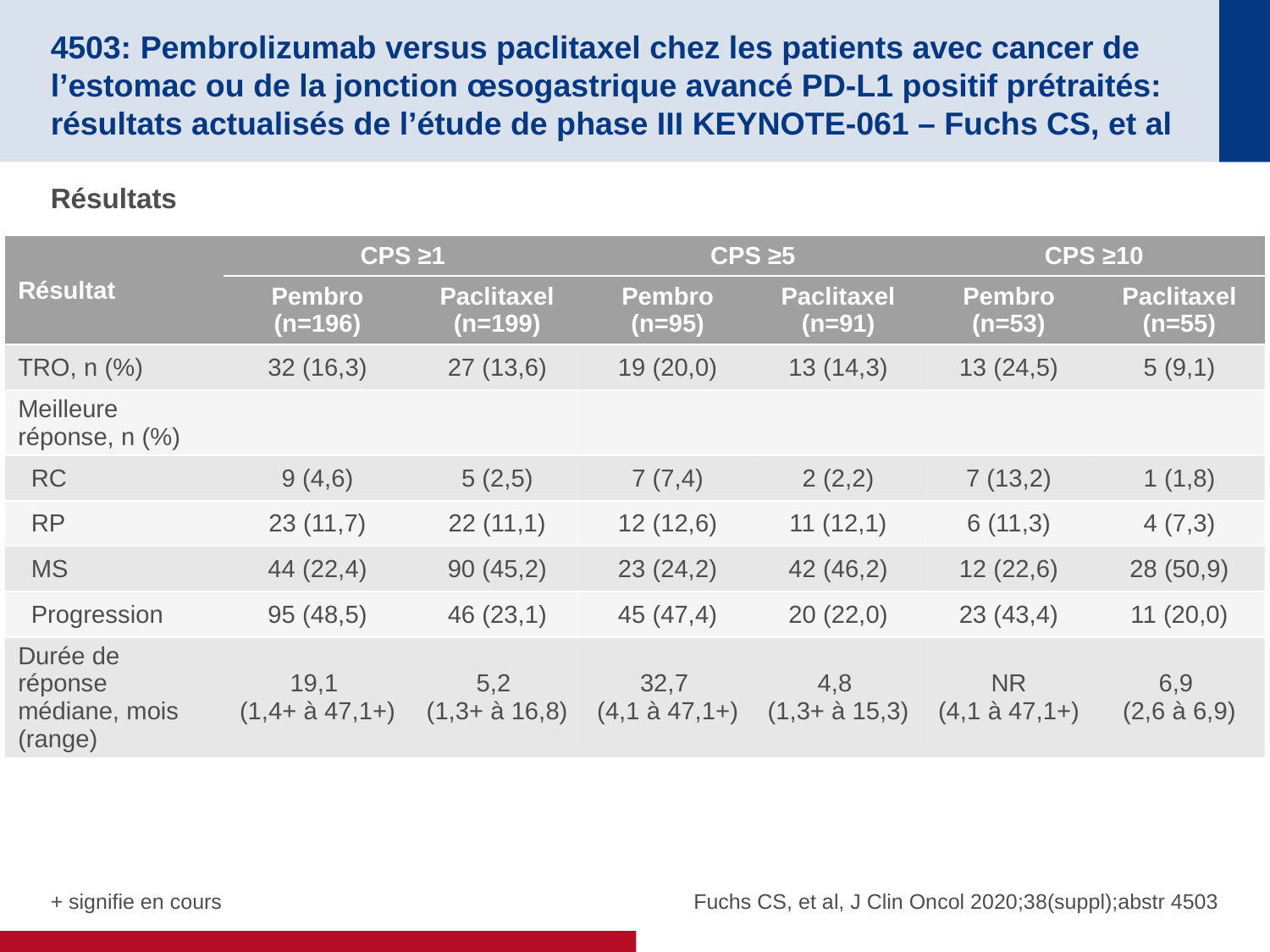

# 4503: Pembrolizumab versus paclitaxel chez les patients avec cancer de l’estomac ou de la jonction œsogastrique avancé PD-L1 positif prétraités: résultats actualisés de l’étude de phase III KEYNOTE-061 – Fuchs CS, et al
Résultats

| Résultat | CPS ≥1 |  | CPS ≥5 |  | CPS ≥10 |  |
| --- | --- | --- | --- | --- | --- | --- |
|  | Pembro (n=196) | Paclitaxel (n=199) | Pembro (n=95) | Paclitaxel (n=91) | Pembro (n=53) | Paclitaxel (n=55) |
| TRO, n (%) | 32 (16,3) | 27 (13,6) | 19 (20,0) | 13 (14,3) | 13 (24,5) | 5 (9,1) |
| Meilleure réponse, n (%) |  |  |  |  |  |  |
| RC | 9 (4,6) | 5 (2,5) | 7 (7,4) | 2 (2,2) | 7 (13,2) | 1 (1,8) |
| RP | 23 (11,7) | 22 (11,1) | 12 (12,6) | 11 (12,1) | 6 (11,3) | 4 (7,3) |
| MS | 44 (22,4) | 90 (45,2) | 23 (24,2) | 42 (46,2) | 12 (22,6) | 28 (50,9) |
| Progression | 95 (48,5) | 46 (23,1) | 45 (47,4) | 20 (22,0) | 23 (43,4) | 11 (20,0) |
| Durée de réponse médiane, mois (range) | 19,1 (1,4+ à 47,1+) | 5,2 (1,3+ à 16,8) | 32,7 (4,1 à 47,1+) | 4,8 (1,3+ à 15,3) | NR (4,1 à 47,1+) | 6,9 (2,6 à 6,9) |
+ signifie en cours
Fuchs CS, et al, J Clin Oncol 2020;38(suppl);abstr 4503